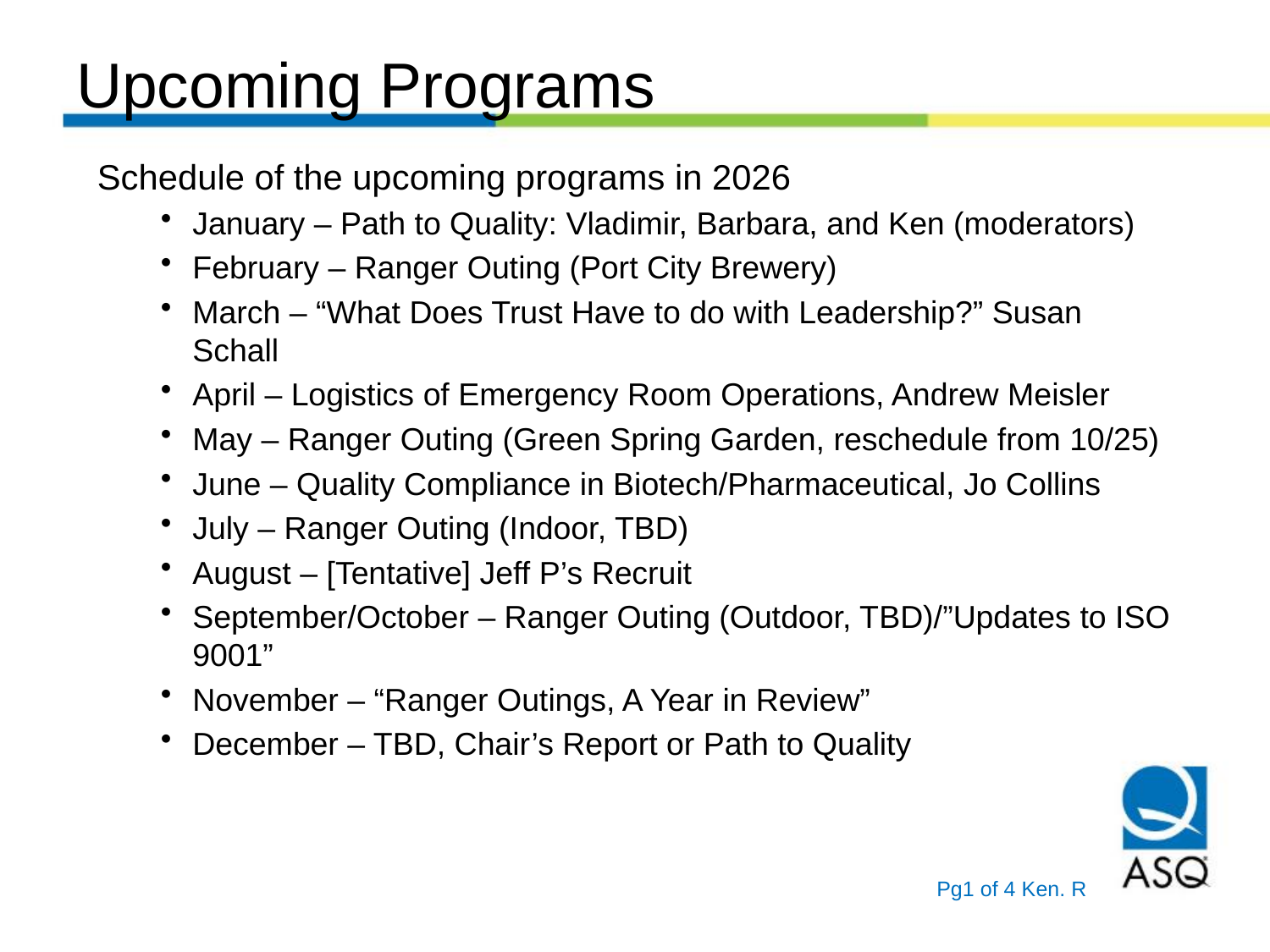

# Upcoming Programs
Schedule of the upcoming programs in 2026
January – Path to Quality: Vladimir, Barbara, and Ken (moderators)
February – Ranger Outing (Port City Brewery)
March – “What Does Trust Have to do with Leadership?” Susan Schall
April – Logistics of Emergency Room Operations, Andrew Meisler
May – Ranger Outing (Green Spring Garden, reschedule from 10/25)
June – Quality Compliance in Biotech/Pharmaceutical, Jo Collins
July – Ranger Outing (Indoor, TBD)
August – [Tentative] Jeff P’s Recruit
September/October – Ranger Outing (Outdoor, TBD)/”Updates to ISO 9001”
November – “Ranger Outings, A Year in Review”
December – TBD, Chair’s Report or Path to Quality
Pg1 of 4 Ken. R